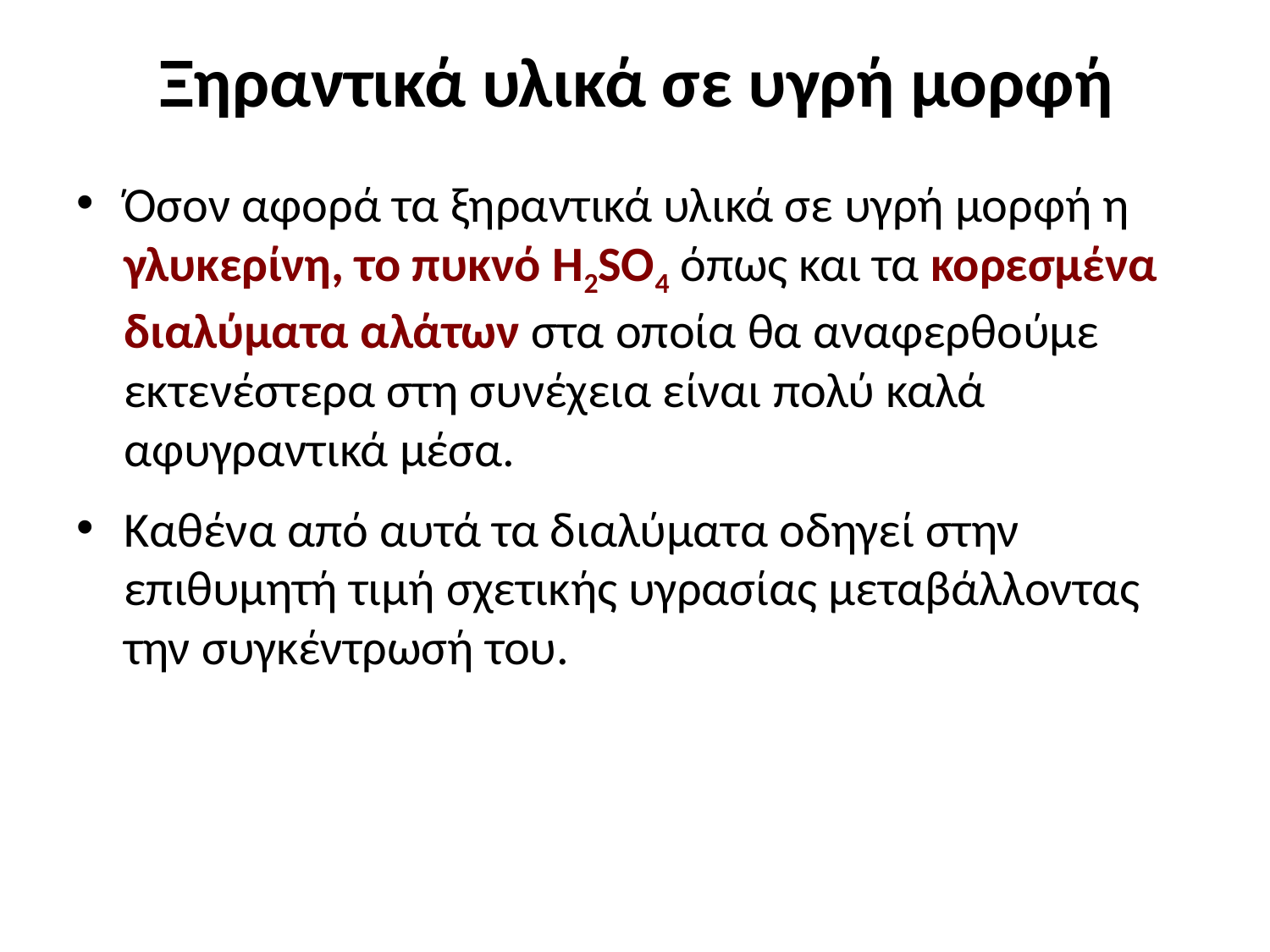

# Ξηραντικά υλικά σε υγρή μορφή
Όσον αφορά τα ξηραντικά υλικά σε υγρή μορφή η γλυκερίνη, το πυκνό H2SO4 όπως και τα κορεσμένα διαλύματα αλάτων στα οποία θα αναφερθούμε εκτενέστερα στη συνέχεια είναι πολύ καλά αφυγραντικά μέσα.
Καθένα από αυτά τα διαλύματα οδηγεί στην επιθυμητή τιμή σχετικής υγρασίας μεταβάλλοντας την συγκέντρωσή του.